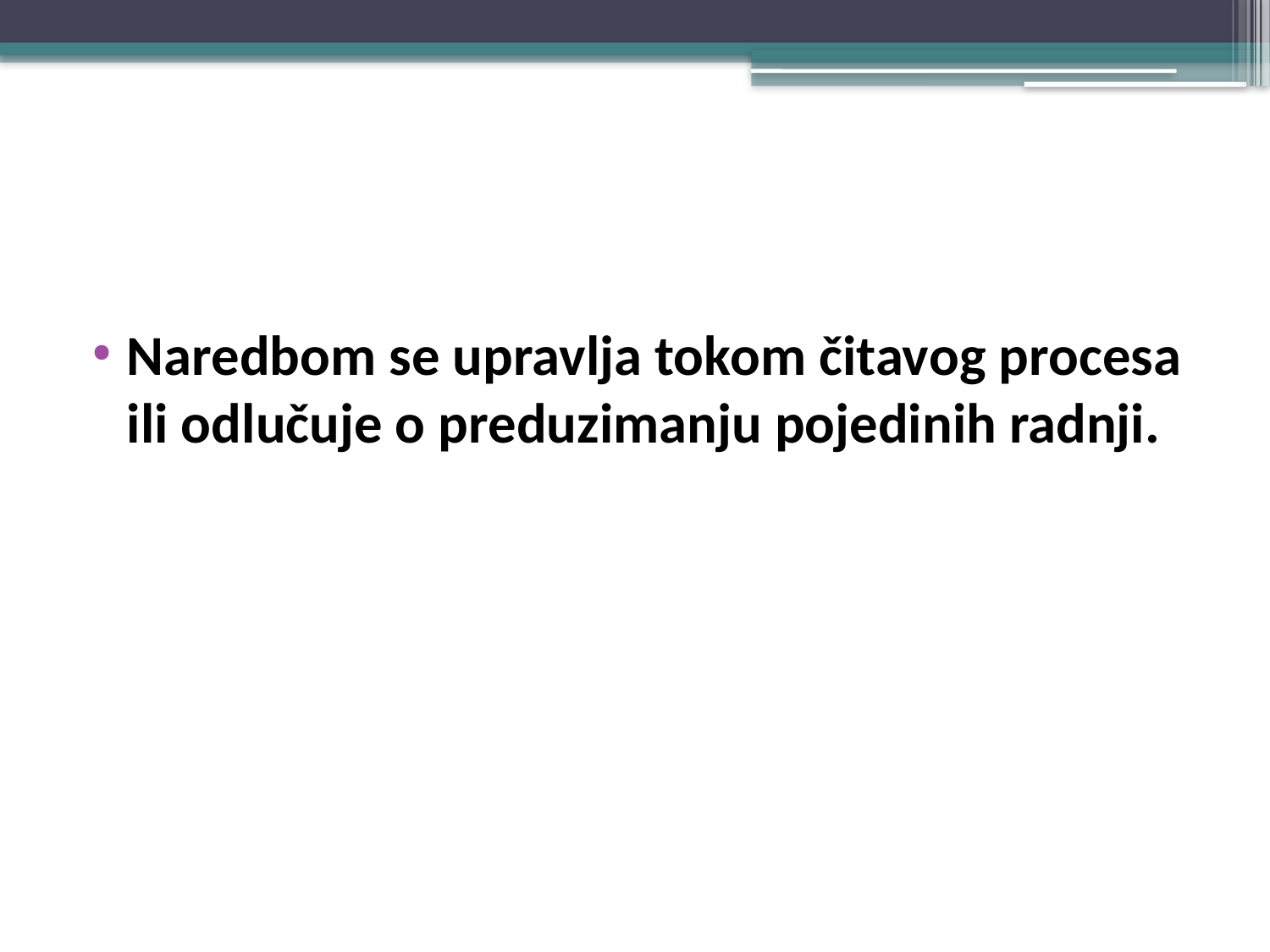

#
Naredbom se upravlja tokom čitavog procesa ili odlučuje o preduzimanju pojedinih radnji.